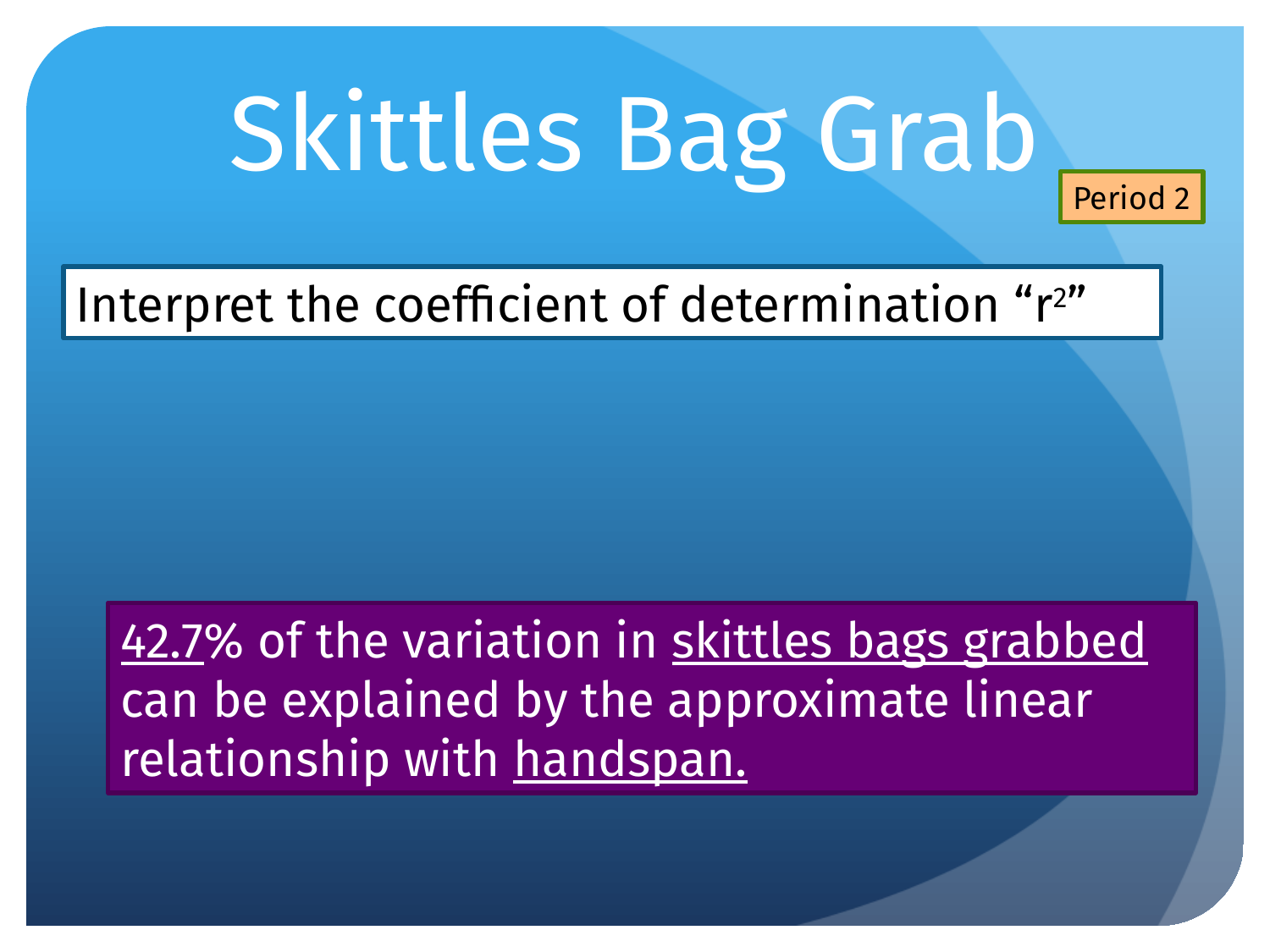

# Skittles Bag Grab
Period 2
Interpret the coefficient of determination “r2”
42.7% of the variation in skittles bags grabbed can be explained by the approximate linear relationship with handspan.